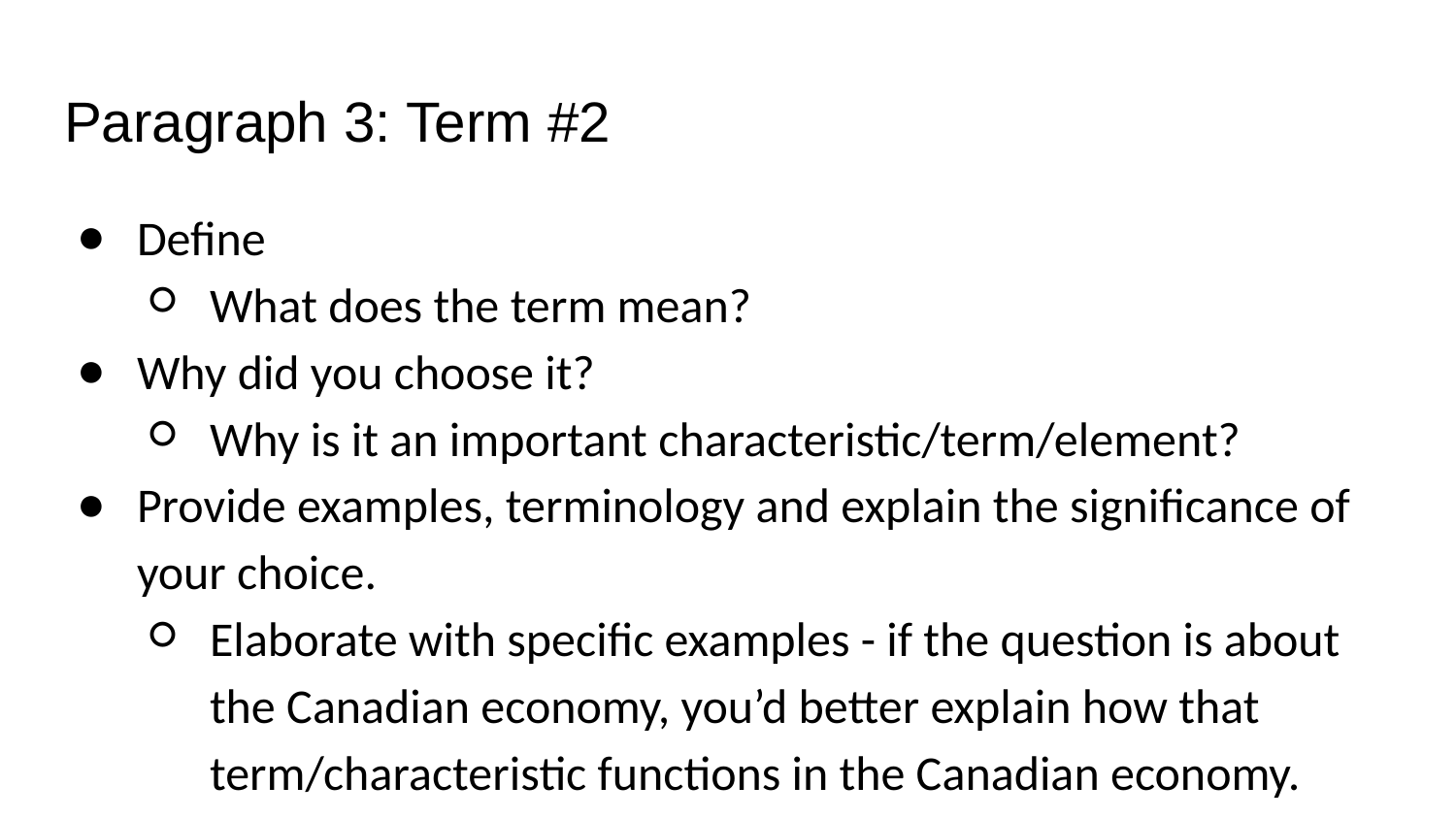

# Paragraph 3: Term #2
Define
What does the term mean?
Why did you choose it?
Why is it an important characteristic/term/element?
Provide examples, terminology and explain the significance of your choice.
Elaborate with specific examples - if the question is about the Canadian economy, you’d better explain how that term/characteristic functions in the Canadian economy.